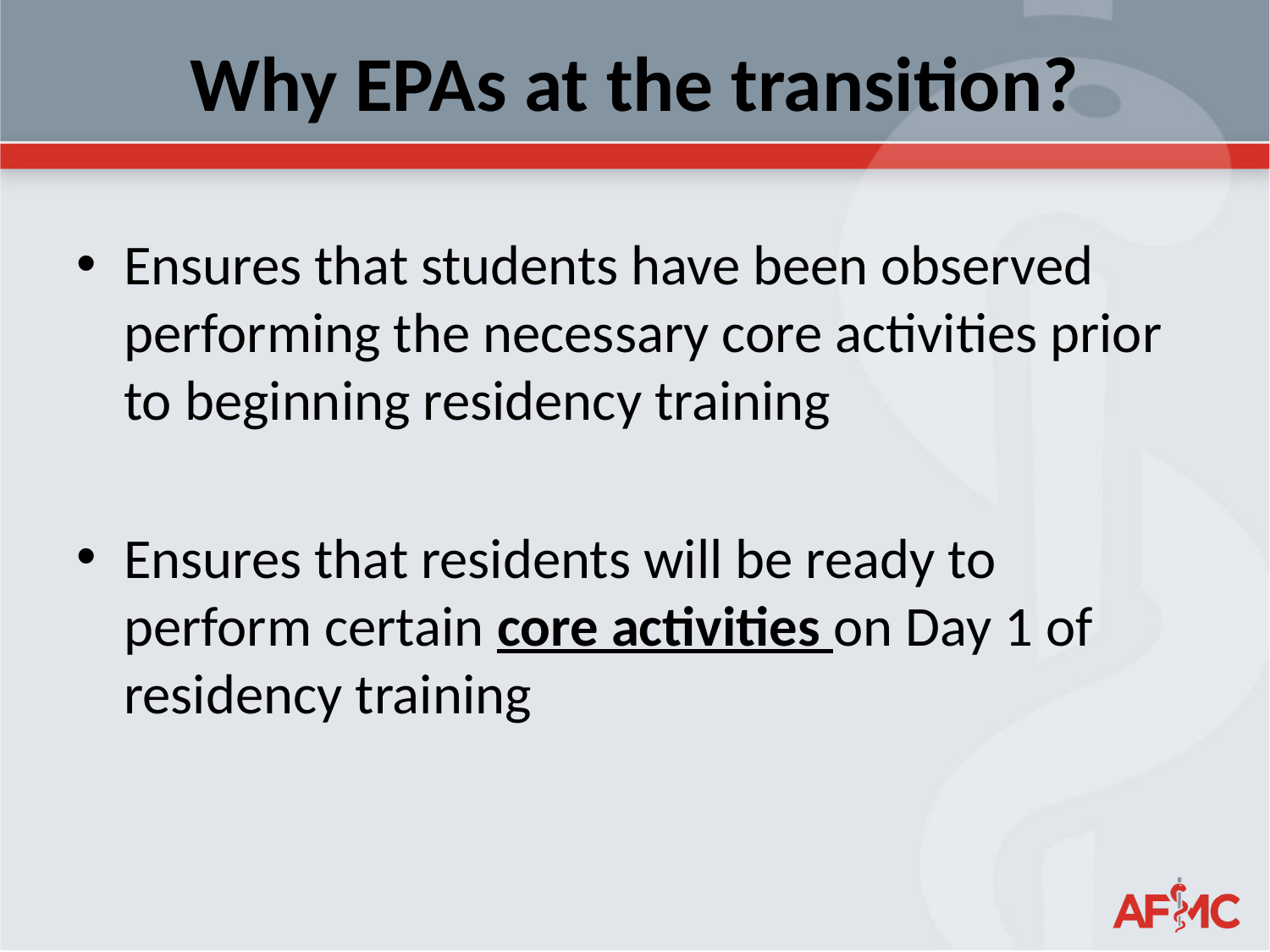

# Why EPAs at the transition?
Ensures that students have been observed performing the necessary core activities prior to beginning residency training

Ensures that residents will be ready to perform certain core activities on Day 1 of residency training